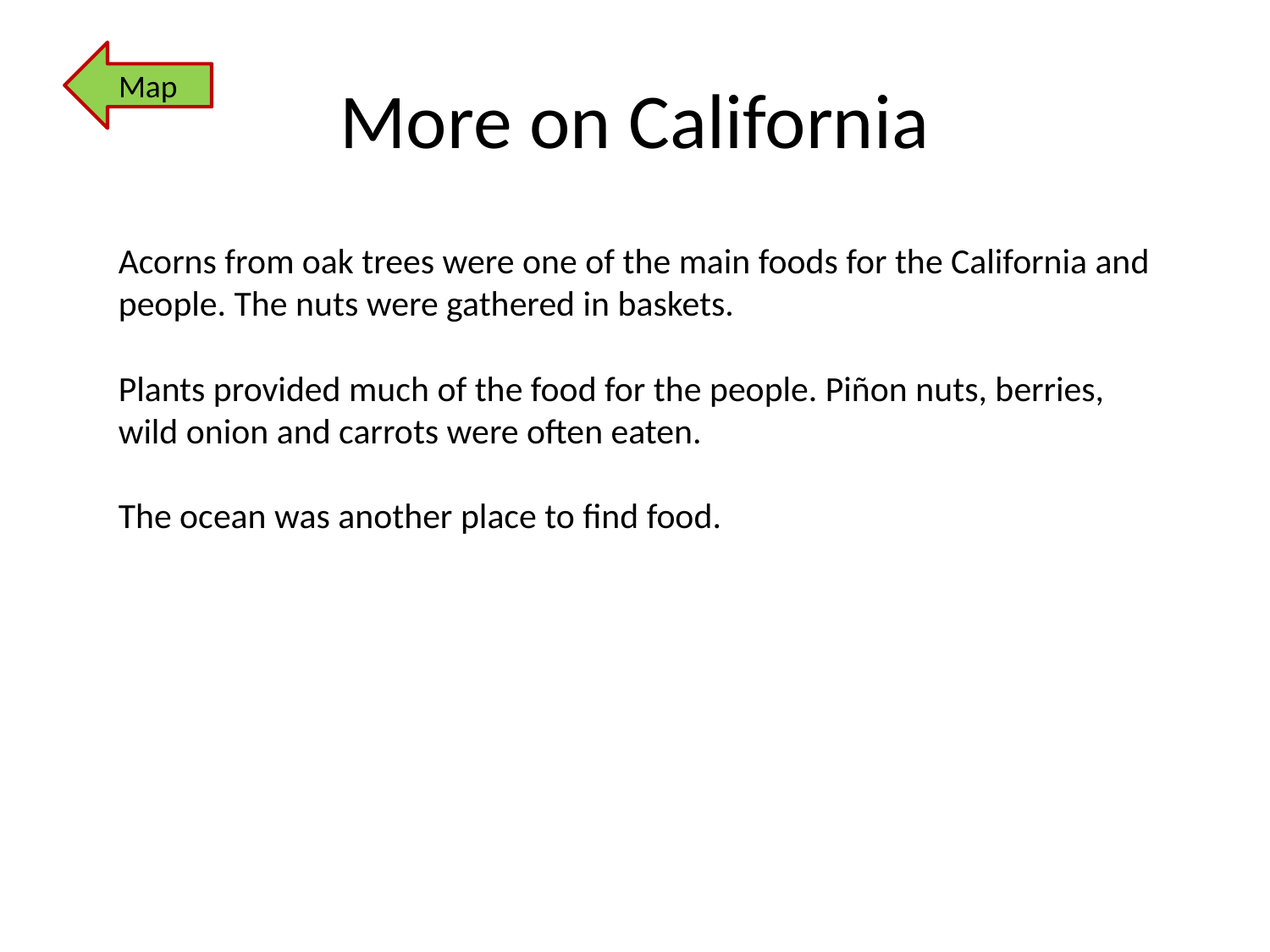

# More on California

Map
Acorns from oak trees were one of the main foods for the California and people. The nuts were gathered in baskets.

Plants provided much of the food for the people. Piñon nuts, berries, wild onion and carrots were often eaten.

The ocean was another place to find food.